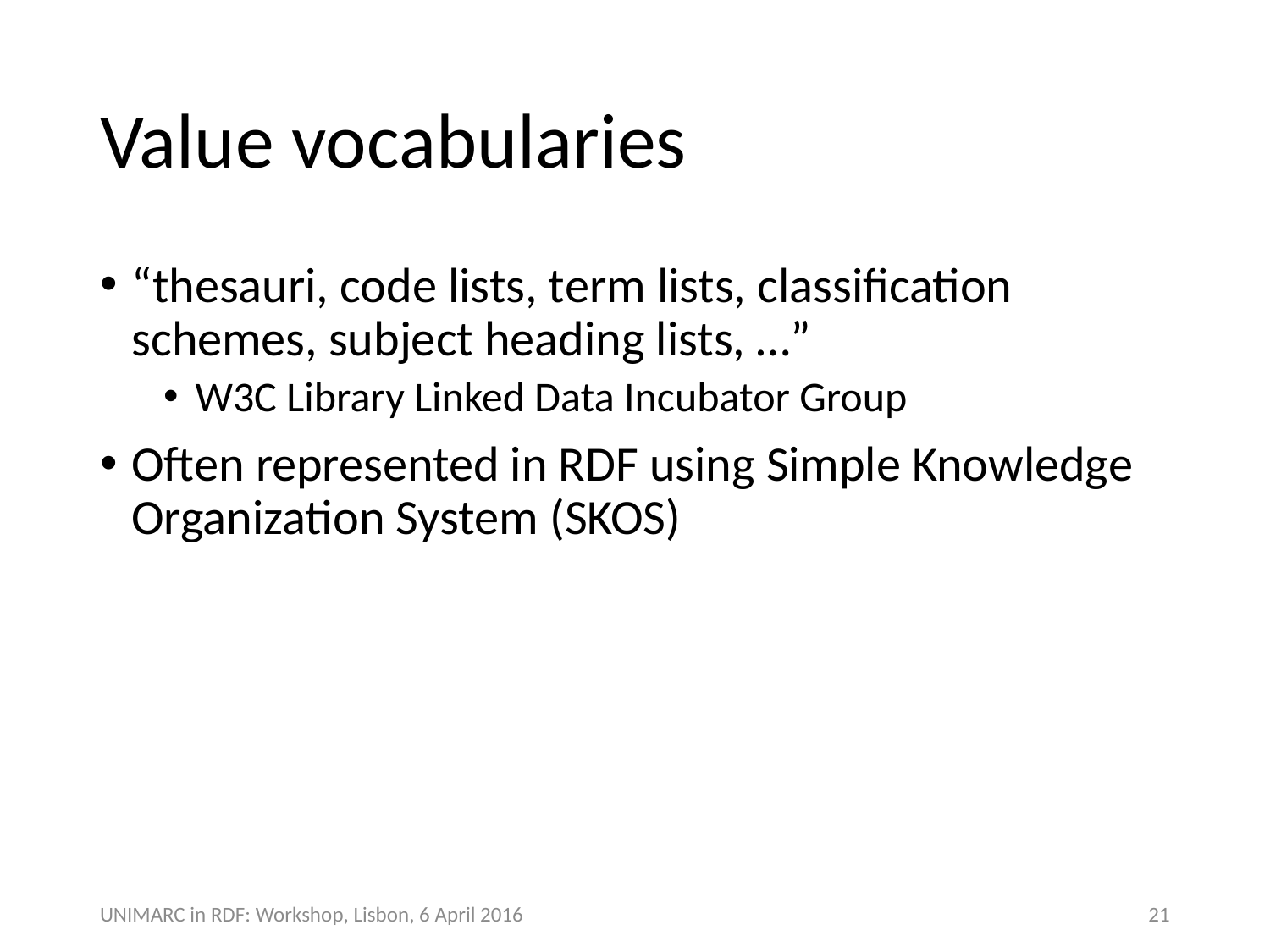

# Value vocabularies
“thesauri, code lists, term lists, classification schemes, subject heading lists, …”
W3C Library Linked Data Incubator Group
Often represented in RDF using Simple Knowledge Organization System (SKOS)
21
UNIMARC in RDF: Workshop, Lisbon, 6 April 2016